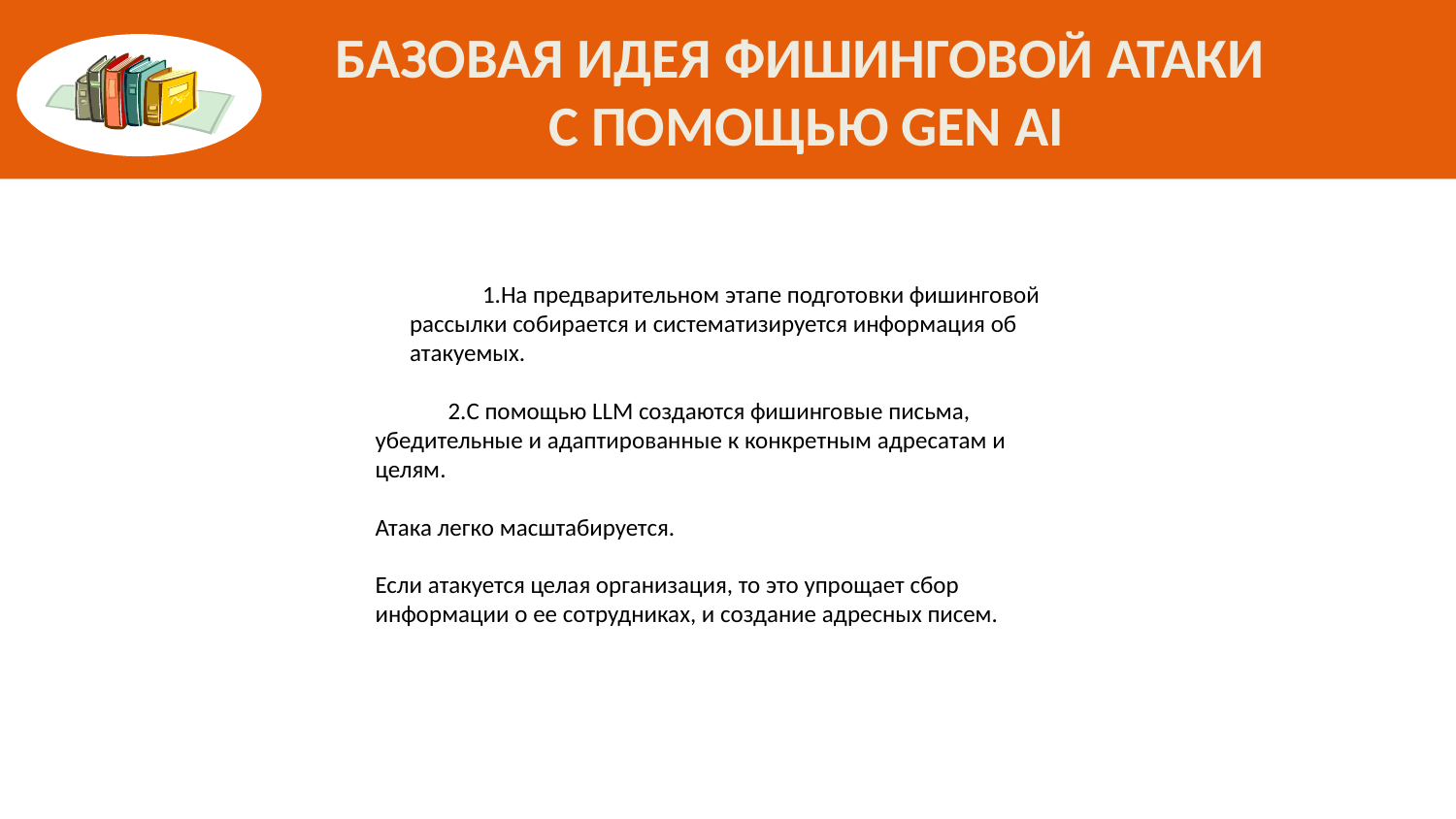

# Базовая Идея фишинговой атаки с помощью GEN AI
На предварительном этапе подготовки фишинговой рассылки собирается и систематизируется информация об атакуемых.

С помощью LLM создаются фишинговые письма, убедительные и адаптированные к конкретным адресатам и целям.

Атака легко масштабируется.

Если атакуется целая организация, то это упрощает сбор информации о ее сотрудниках, и создание адресных писем.